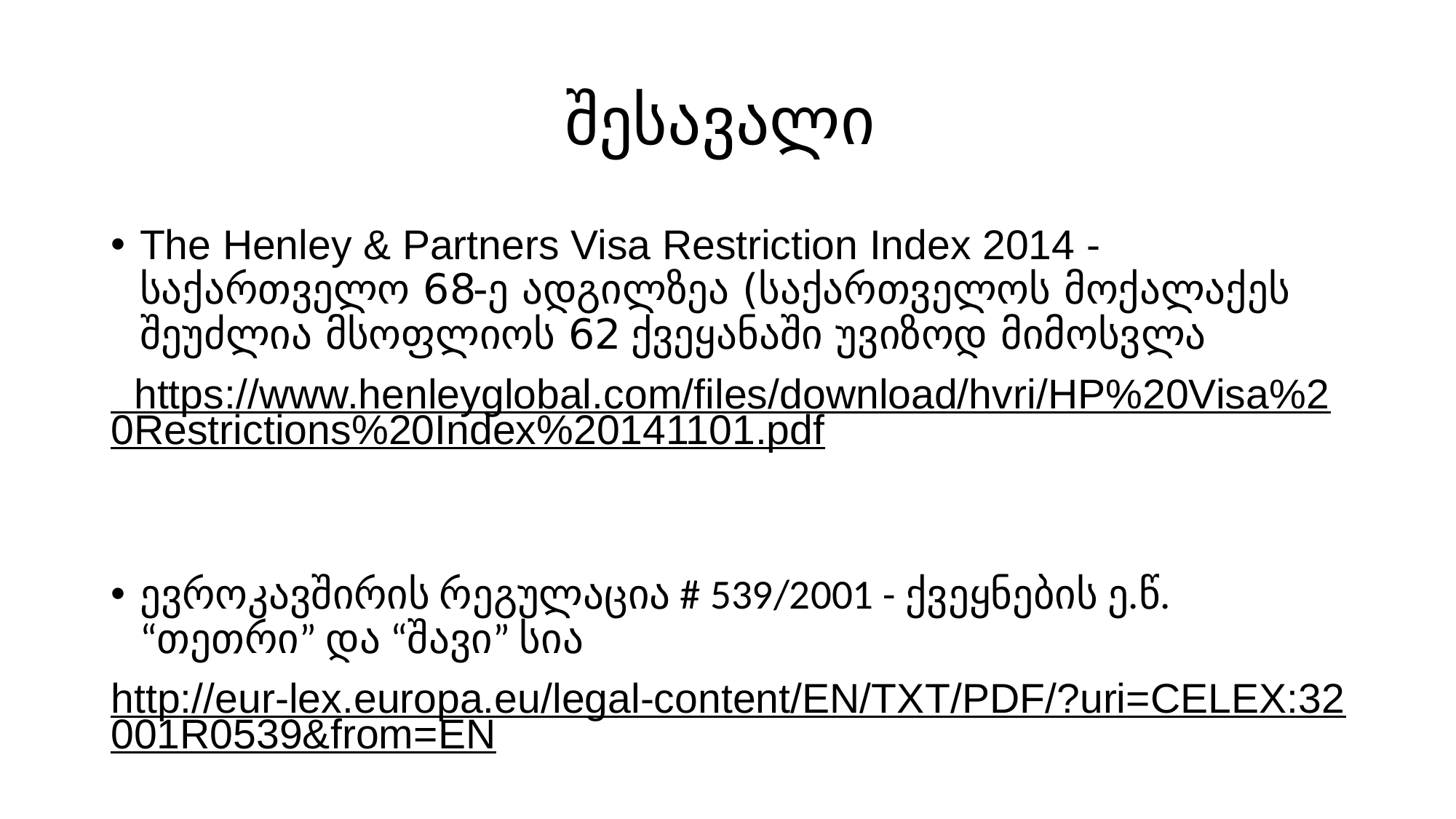

# შესავალი
The Henley & Partners Visa Restriction Index 2014 - საქართველო 68-ე ადგილზეა (საქართველოს მოქალაქეს შეუძლია მსოფლიოს 62 ქვეყანაში უვიზოდ მიმოსვლა
  https://www.henleyglobal.com/files/download/hvri/HP%20Visa%20Restrictions%20Index%20141101.pdf

ევროკავშირის რეგულაცია # 539/2001 - ქვეყნების ე.წ. “თეთრი” და “შავი” სია
http://eur-lex.europa.eu/legal-content/EN/TXT/PDF/?uri=CELEX:32001R0539&from=EN